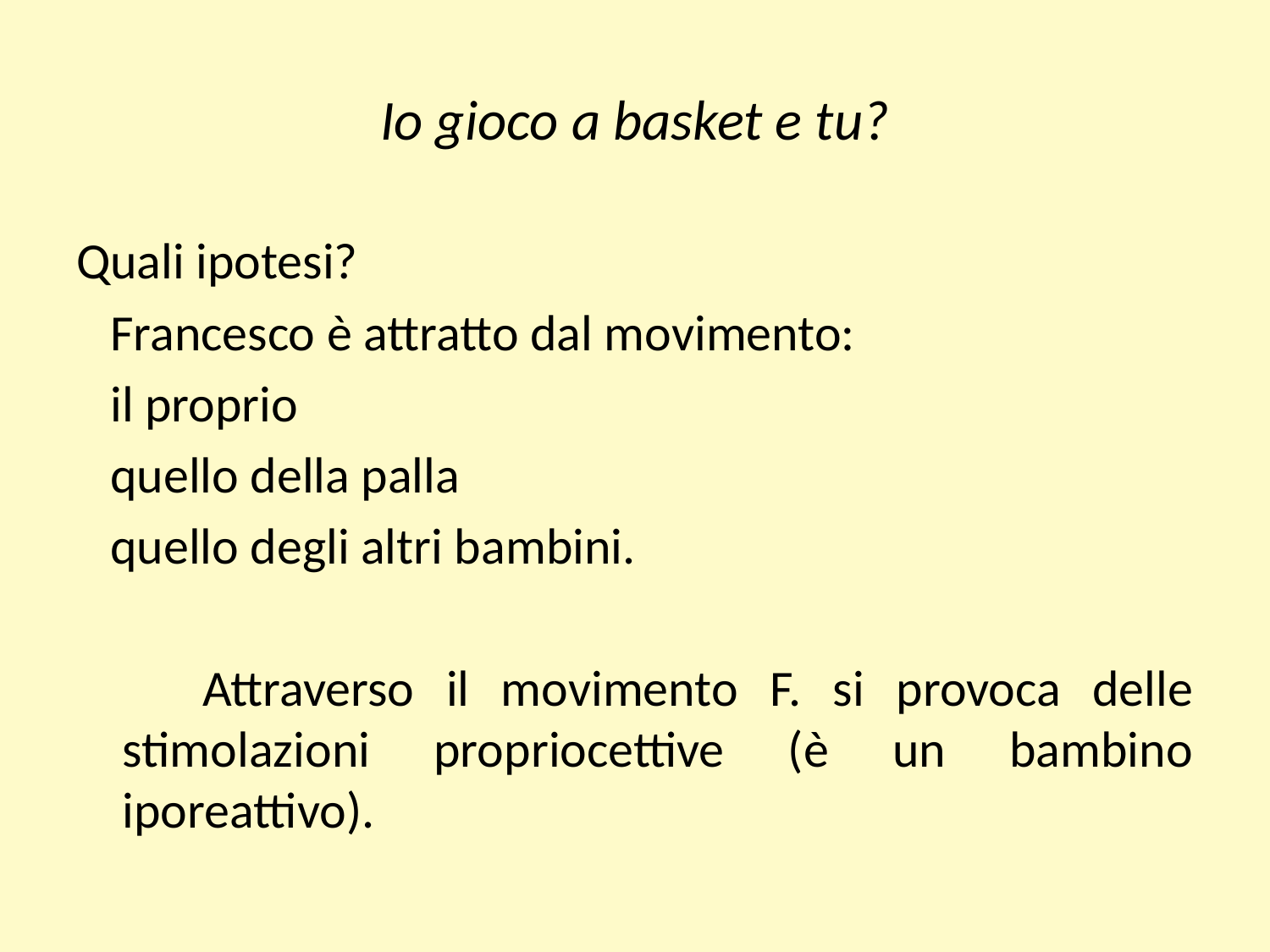

# Io gioco a basket e tu?
Quali ipotesi?
   Francesco è attratto dal movimento:
   il proprio
   quello della palla
   quello degli altri bambini.

    Attraverso il movimento F. si provoca delle stimolazioni propriocettive (è un bambino iporeattivo).